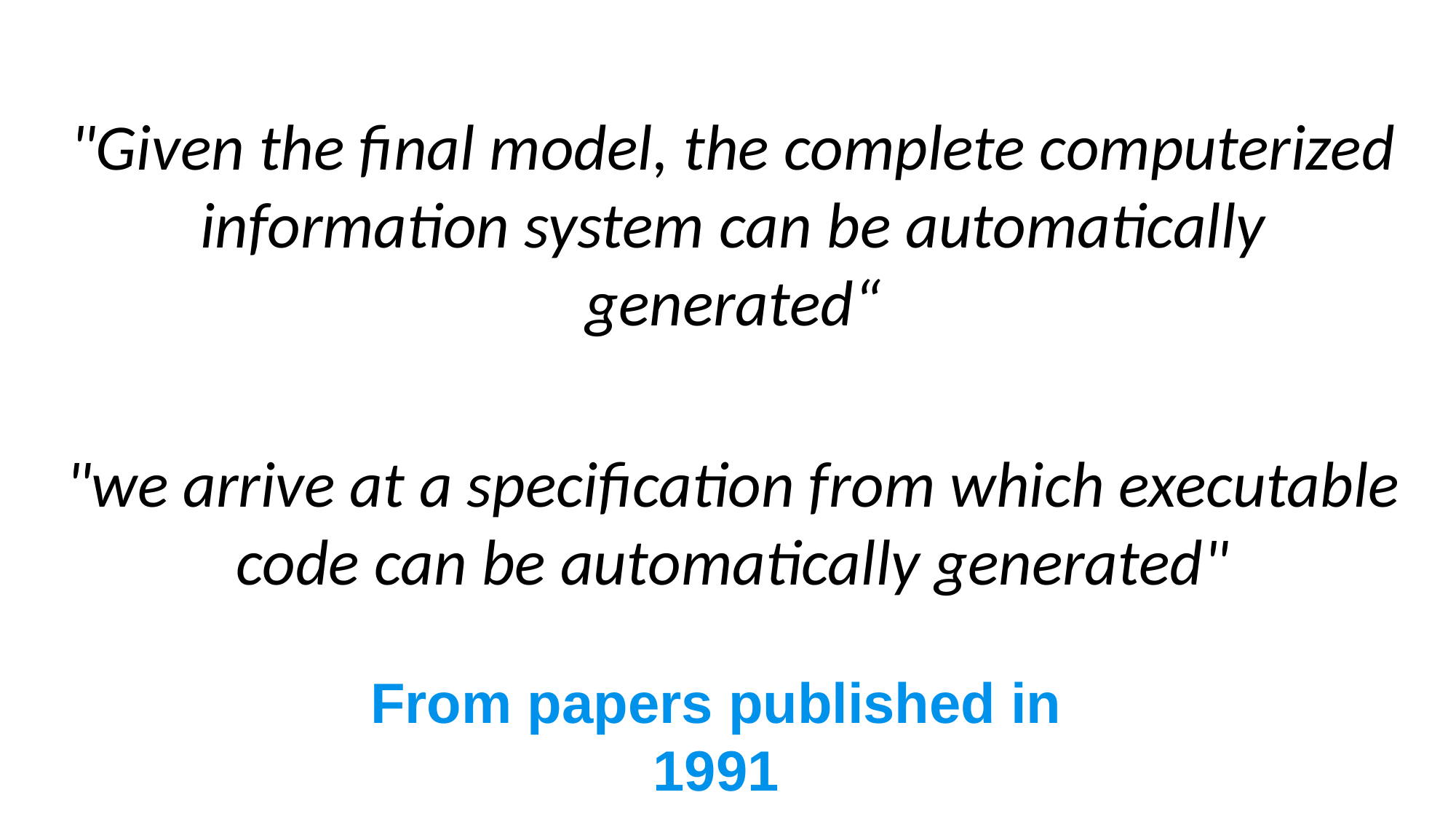

"Given the final model, the complete computerized information system can be automatically generated“

"we arrive at a specification from which executable code can be automatically generated"

From papers published in 1991